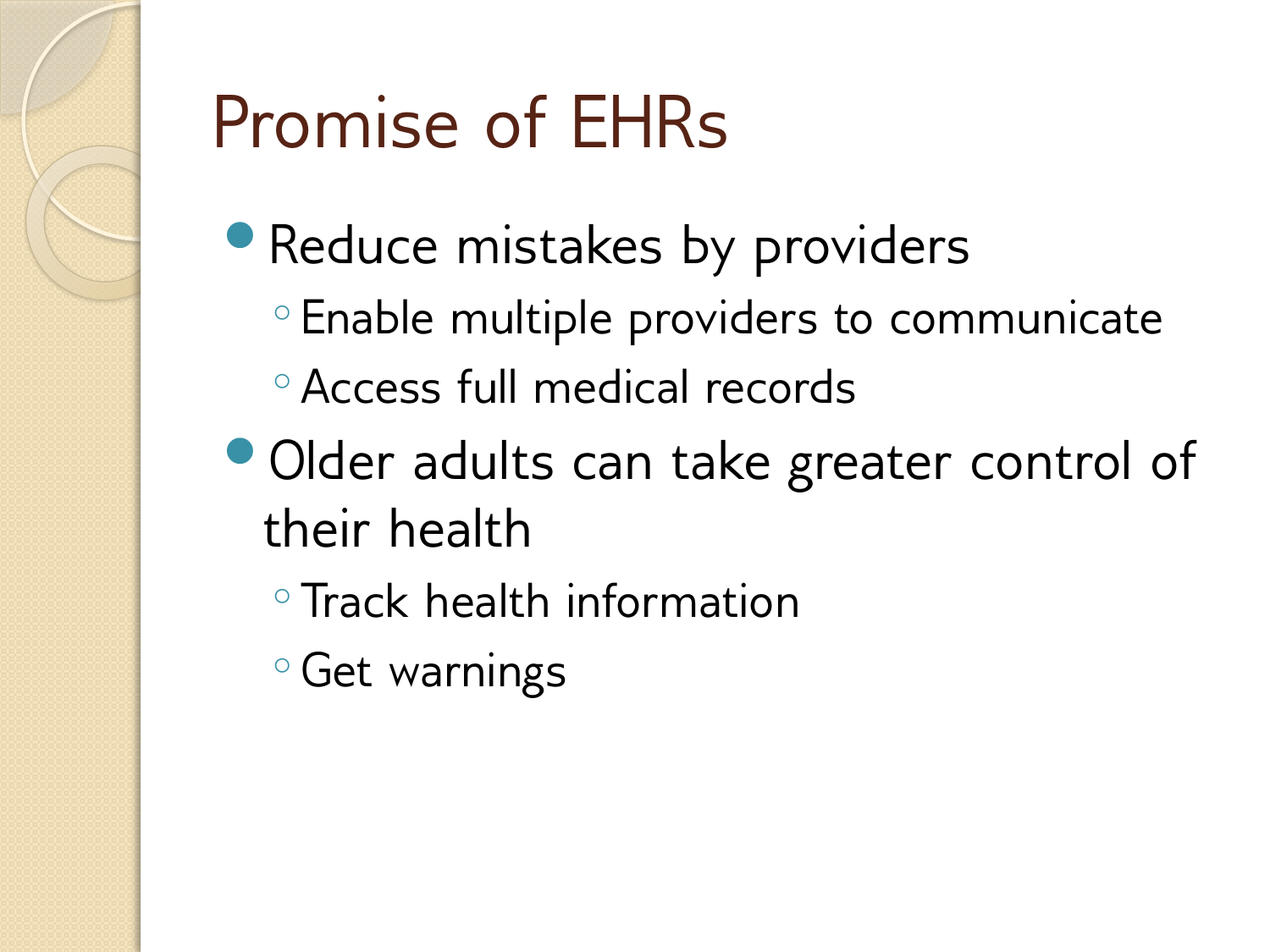

# Promise of EHRs
Reduce mistakes by providers
Enable multiple providers to communicate
Access full medical records
Older adults can take greater control of their health
Track health information
Get warnings